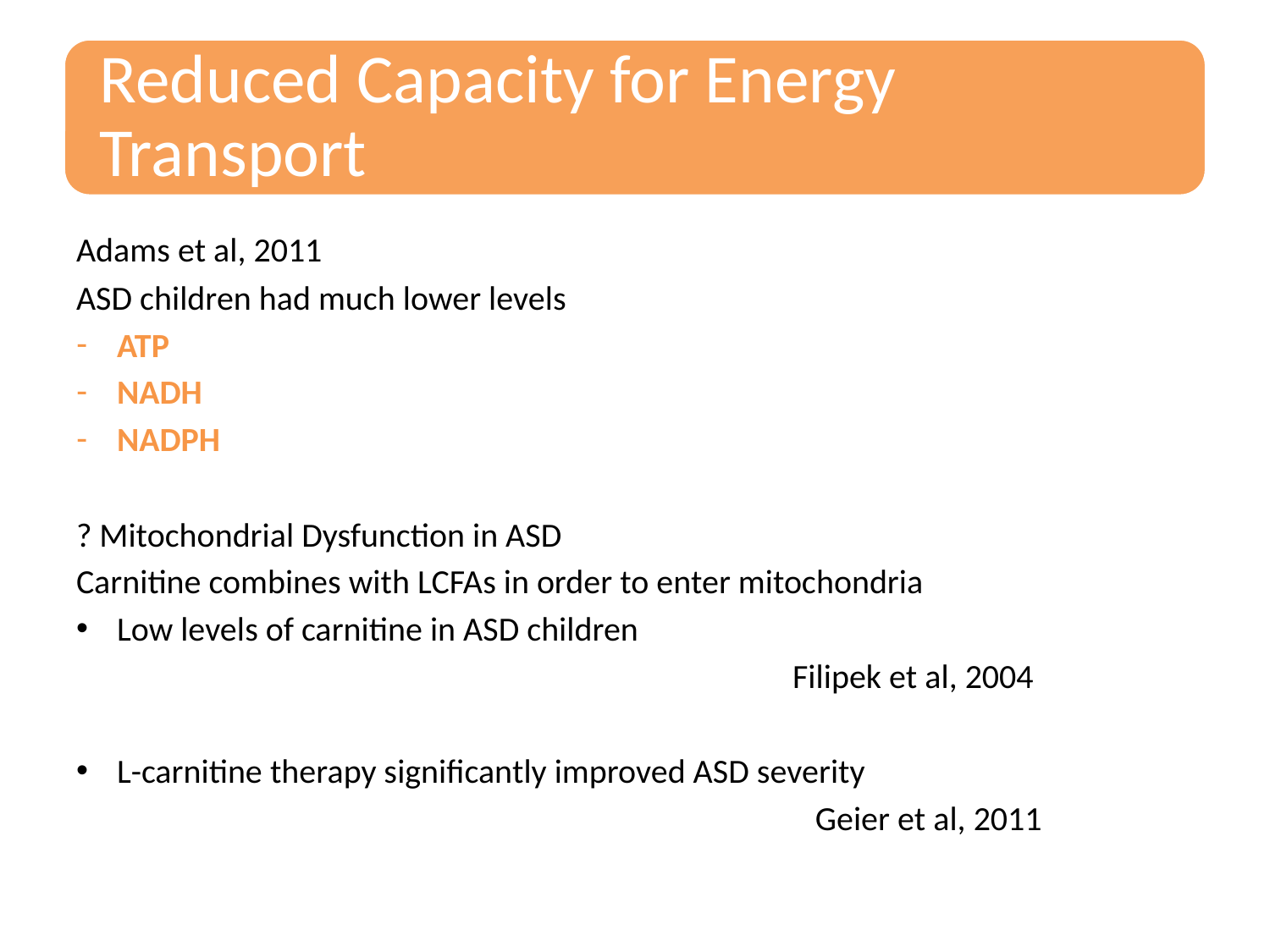

Reduced Capacity for Energy Transport
Adams et al, 2011
ASD children had much lower levels
ATP
NADH
NADPH

? Mitochondrial Dysfunction in ASD
Carnitine combines with LCFAs in order to enter mitochondria
Low levels of carnitine in ASD children
                                                                                              Filipek et al, 2004

L-carnitine therapy significantly improved ASD severity
                                                                                                 Geier et al, 2011